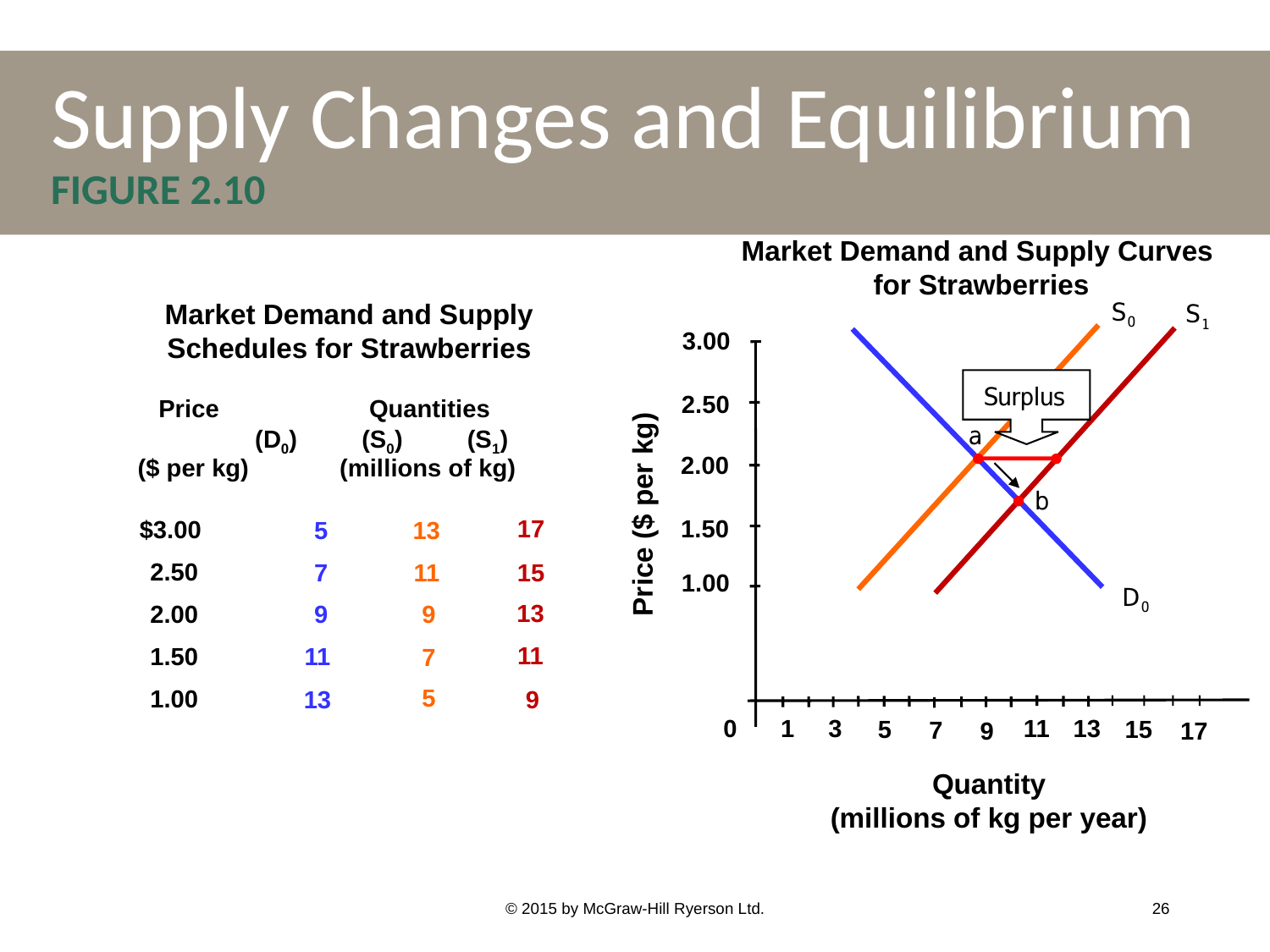

# Supply Changes and Equilibrium FIGURE 2.10
Market Demand and Supply Curves
 for Strawberries
Market Demand and Supply
Schedules for Strawberries

   Price	               Quantities

($ per kg)             (millions of kg)
S0
S1
3.00

2.50
2.00
1.50
1.00

Surplus
a
(D0)
 (S0)
(S1)

b

Price ($ per kg)
$3.00
17
 5
13
2.50
 7
 11
15
D0
2.00
 13
 9
 9
1.50
11
11
7
1.00
5
13
 9

15
17
0
1
3
11
13
5
7
9
Quantity
(millions of kg per year)
© 2015 by McGraw-Hill Ryerson Ltd.
26